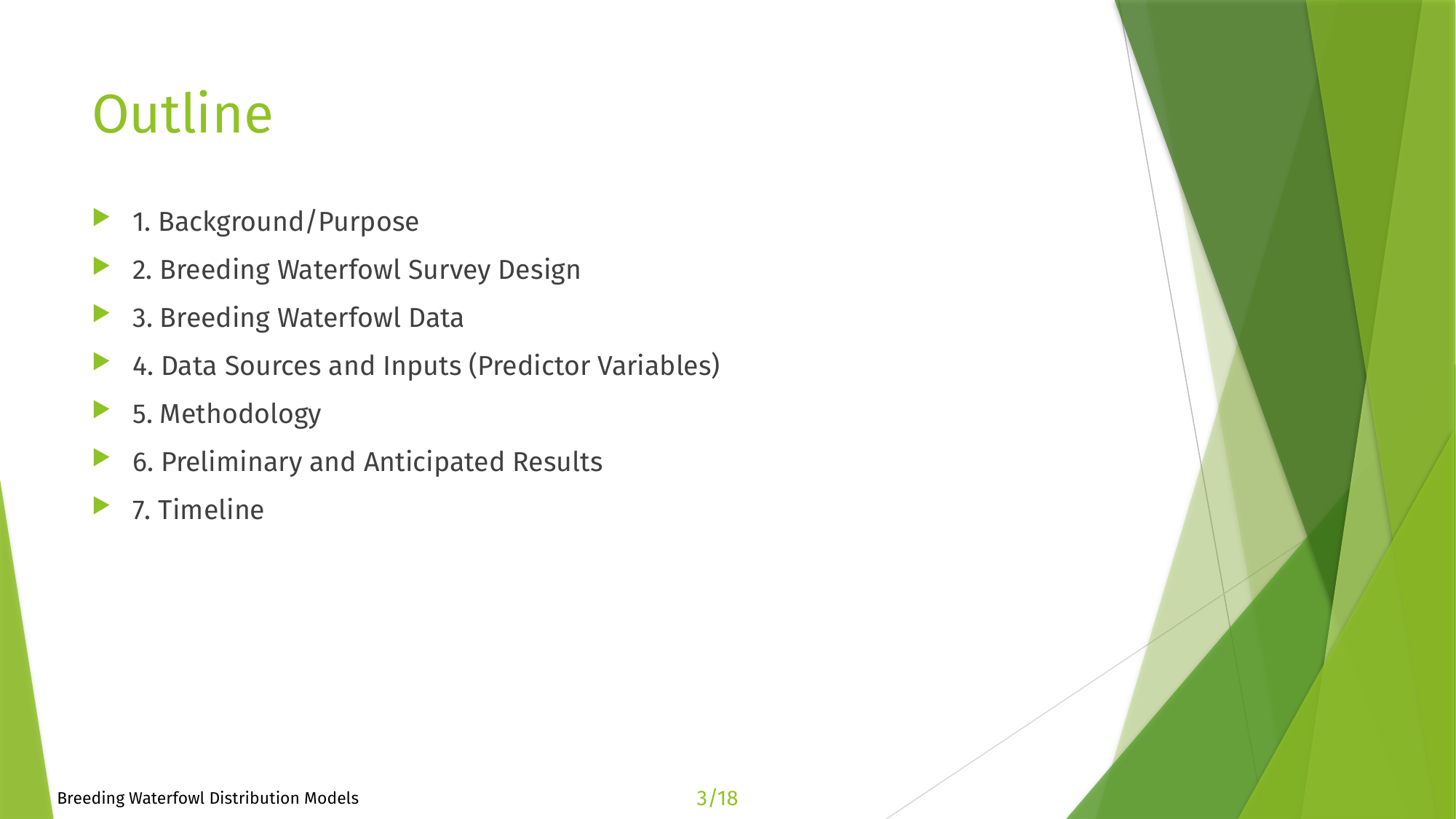

# Outline
1. Background/Purpose
2. Breeding Waterfowl Survey Design
3. Breeding Waterfowl Data
4. Data Sources and Inputs (Predictor Variables)
5. Methodology
6. Preliminary and Anticipated Results
7. Timeline

Breeding Waterfowl Distribution Models
3/18